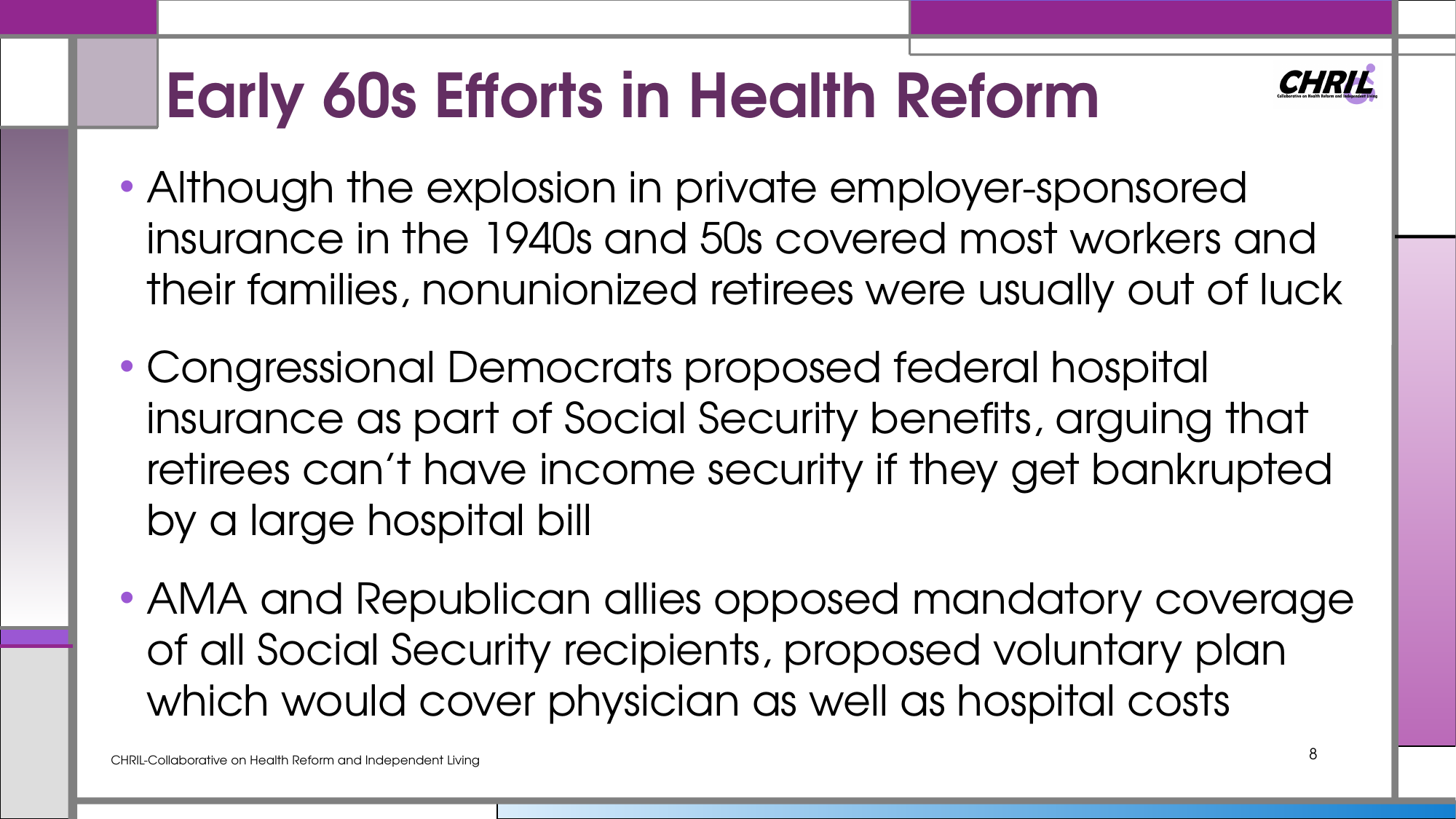

# Early 60s Efforts in Health Reform
Although the explosion in private employer-sponsored insurance in the 1940s and 50s covered most workers and their families, nonunionized retirees were usually out of luck
Congressional Democrats proposed federal hospital insurance as part of Social Security benefits, arguing that retirees can’t have income security if they get bankrupted by a large hospital bill
AMA and Republican allies opposed mandatory coverage of all Social Security recipients, proposed voluntary plan which would cover physician as well as hospital costs
8
CHRIL-Collaborative on Health Reform and Independent Living